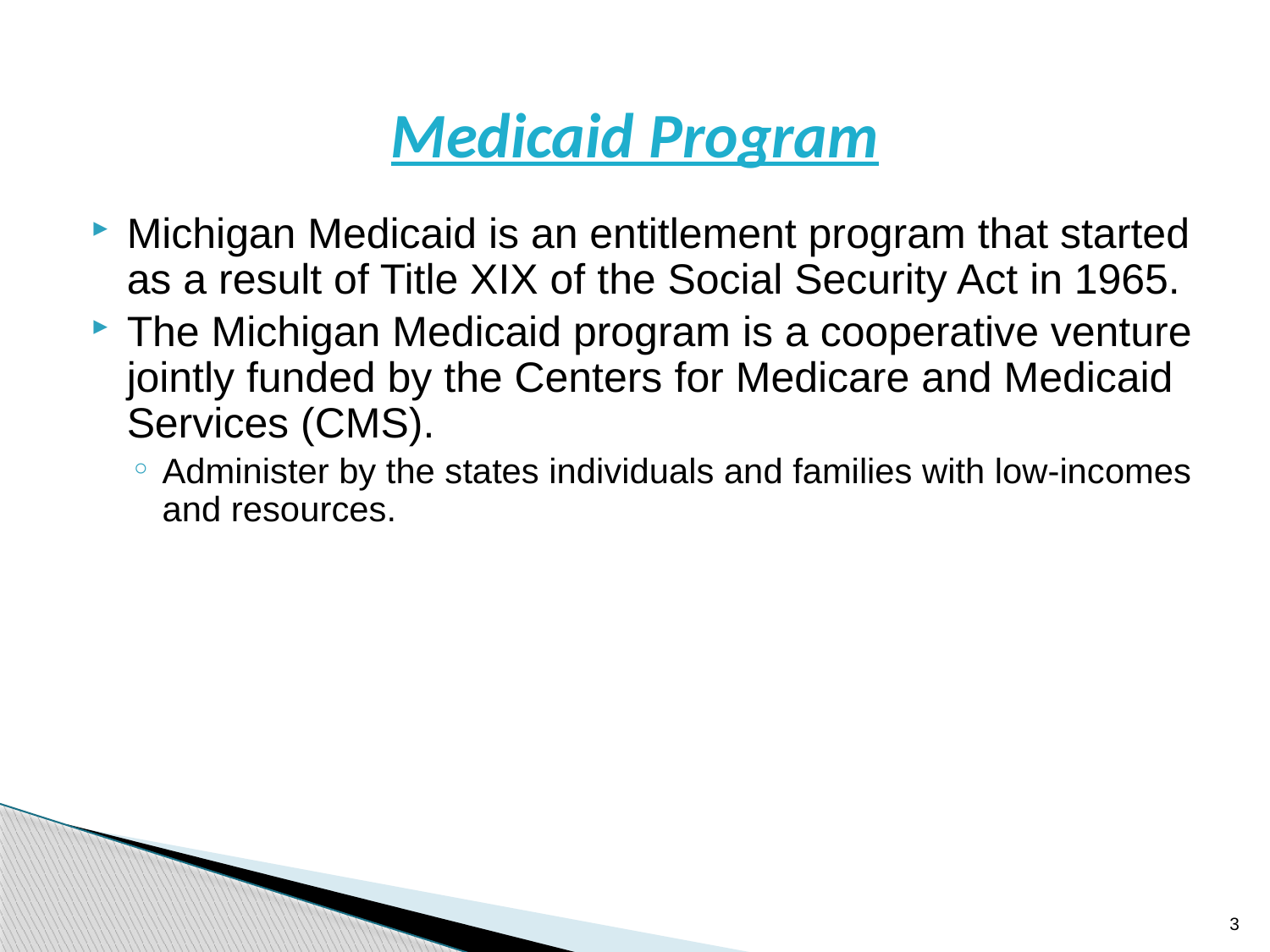

# Medicaid Program
Michigan Medicaid is an entitlement program that started as a result of Title XIX of the Social Security Act in 1965.
The Michigan Medicaid program is a cooperative venture jointly funded by the Centers for Medicare and Medicaid Services (CMS).
Administer by the states individuals and families with low-incomes and resources.

3